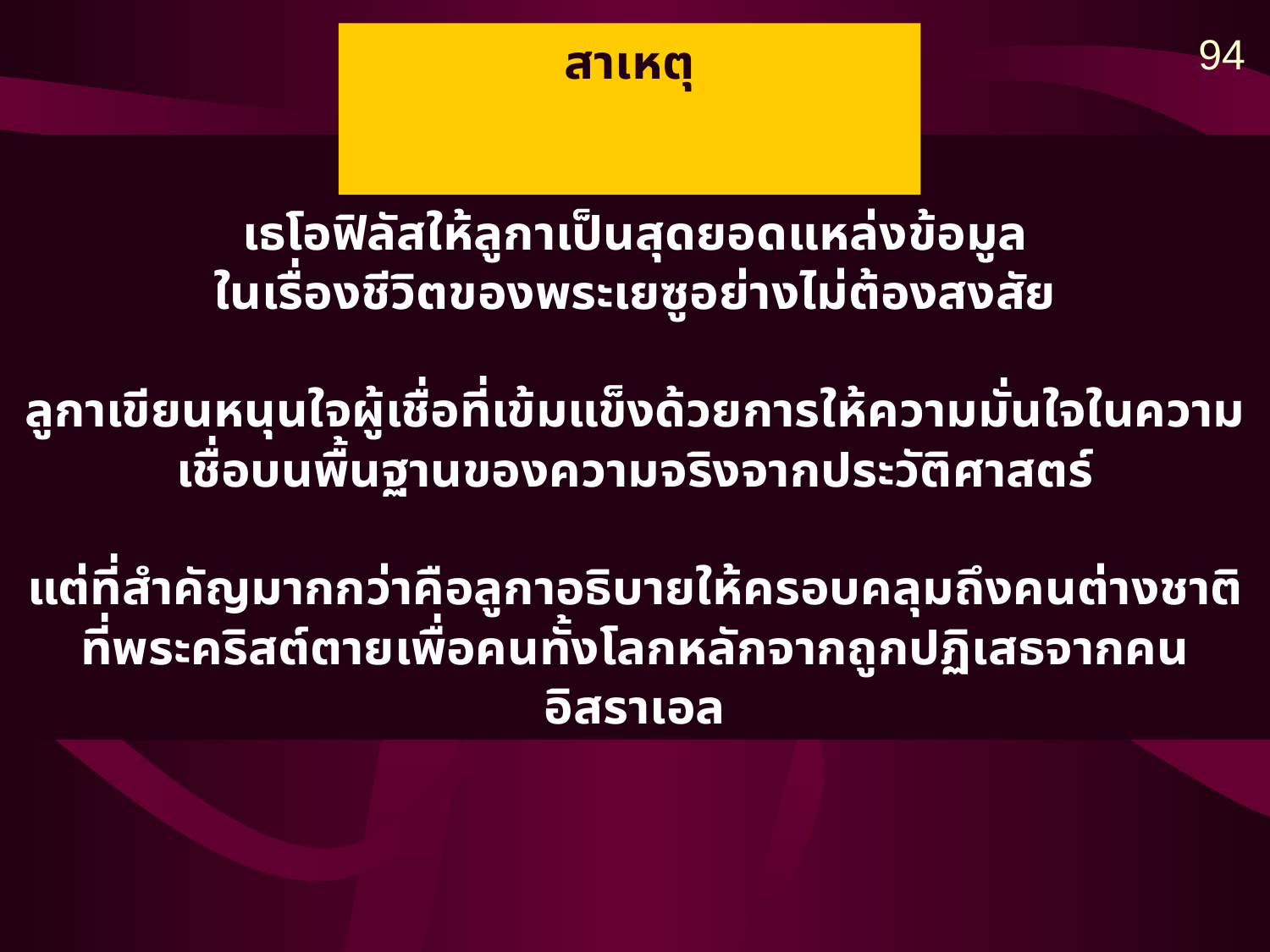

94
สาเหตุ

เธโอฟิลัสให้ลูกาเป็นสุดยอดแหล่งข้อมูล
ในเรื่องชีวิตของพระเยซูอย่างไม่ต้องสงสัย

ลูกาเขียนหนุนใจผู้เชื่อที่เข้มแข็งด้วยการให้ความมั่นใจในความเชื่อบนพื้นฐานของความจริงจากประวัติศาสตร์

แต่ที่สำคัญมากกว่าคือลูกาอธิบายให้ครอบคลุมถึงคนต่างชาติที่พระคริสต์ตายเพื่อคนทั้งโลกหลักจากถูกปฏิเสธจากคนอิสราเอล